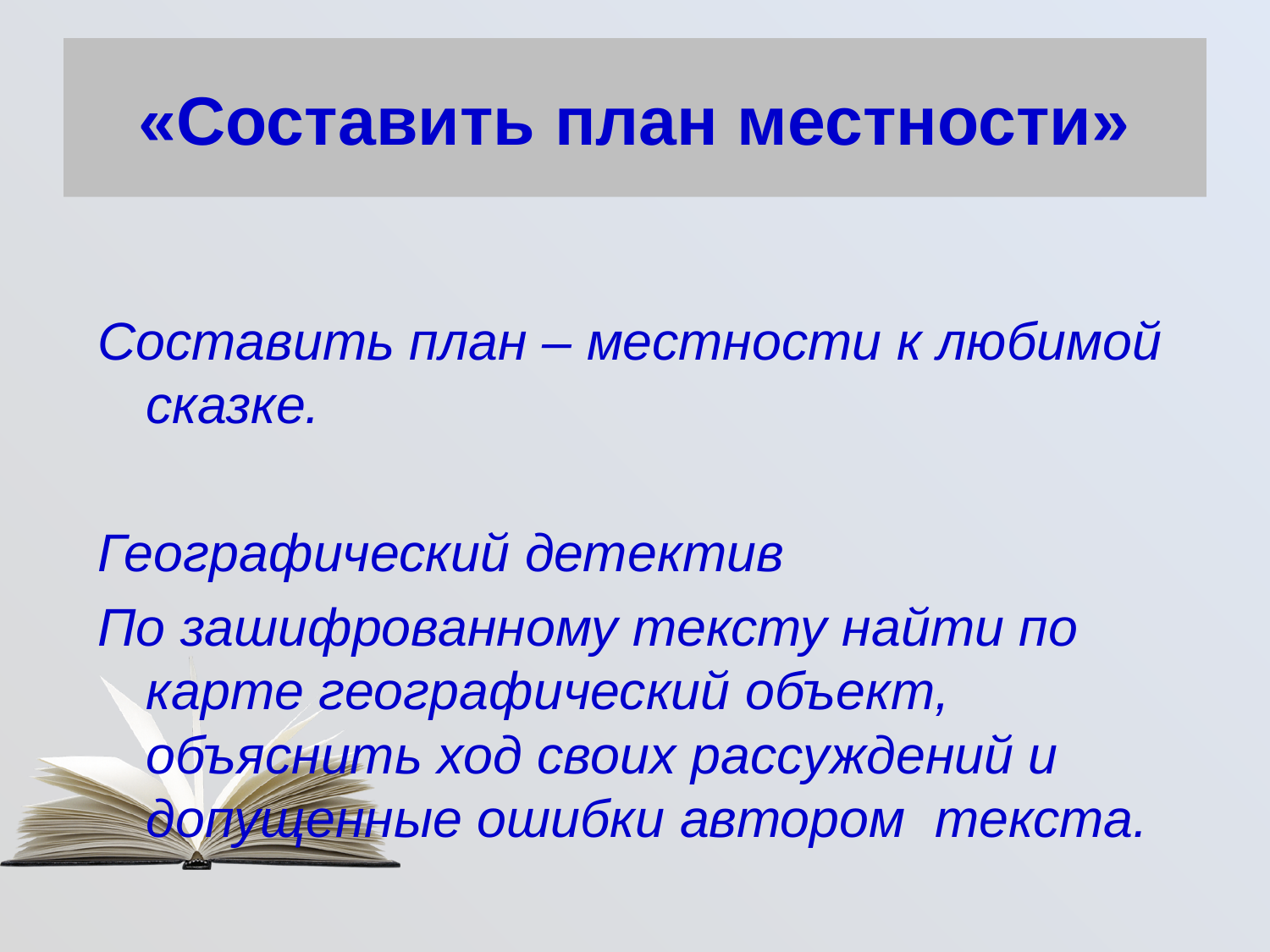

# «Составить план местности»

Составить план – местности к любимой сказке.

Географический детектив
По зашифрованному тексту найти по карте географический объект, объяснить ход своих рассуждений и допущенные ошибки автором  текста.